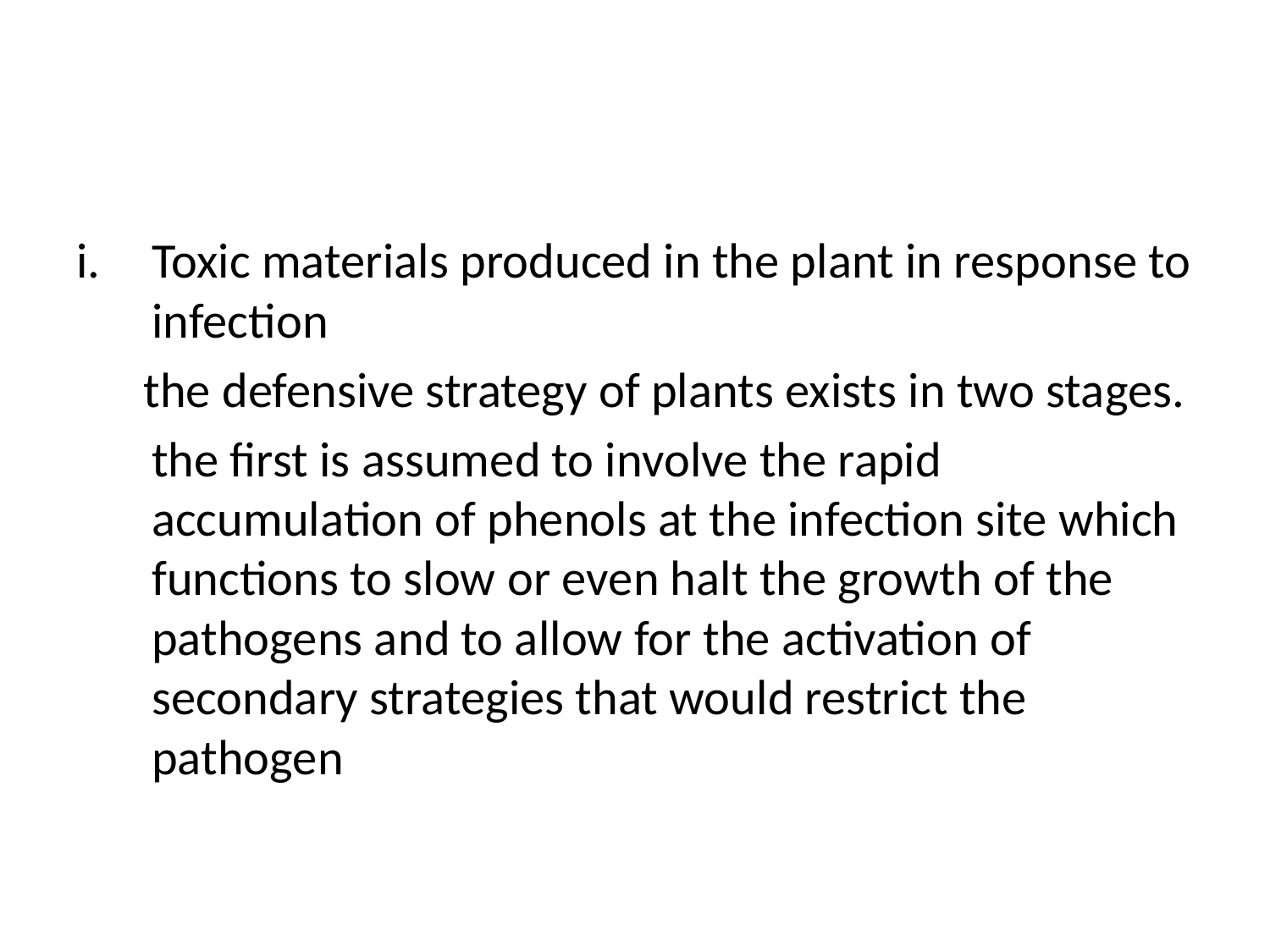

#
Toxic materials produced in the plant in response to infection
      the defensive strategy of plants exists in two stages.
	the first is assumed to involve the rapid accumulation of phenols at the infection site which functions to slow or even halt the growth of the pathogens and to allow for the activation of secondary strategies that would restrict the pathogen